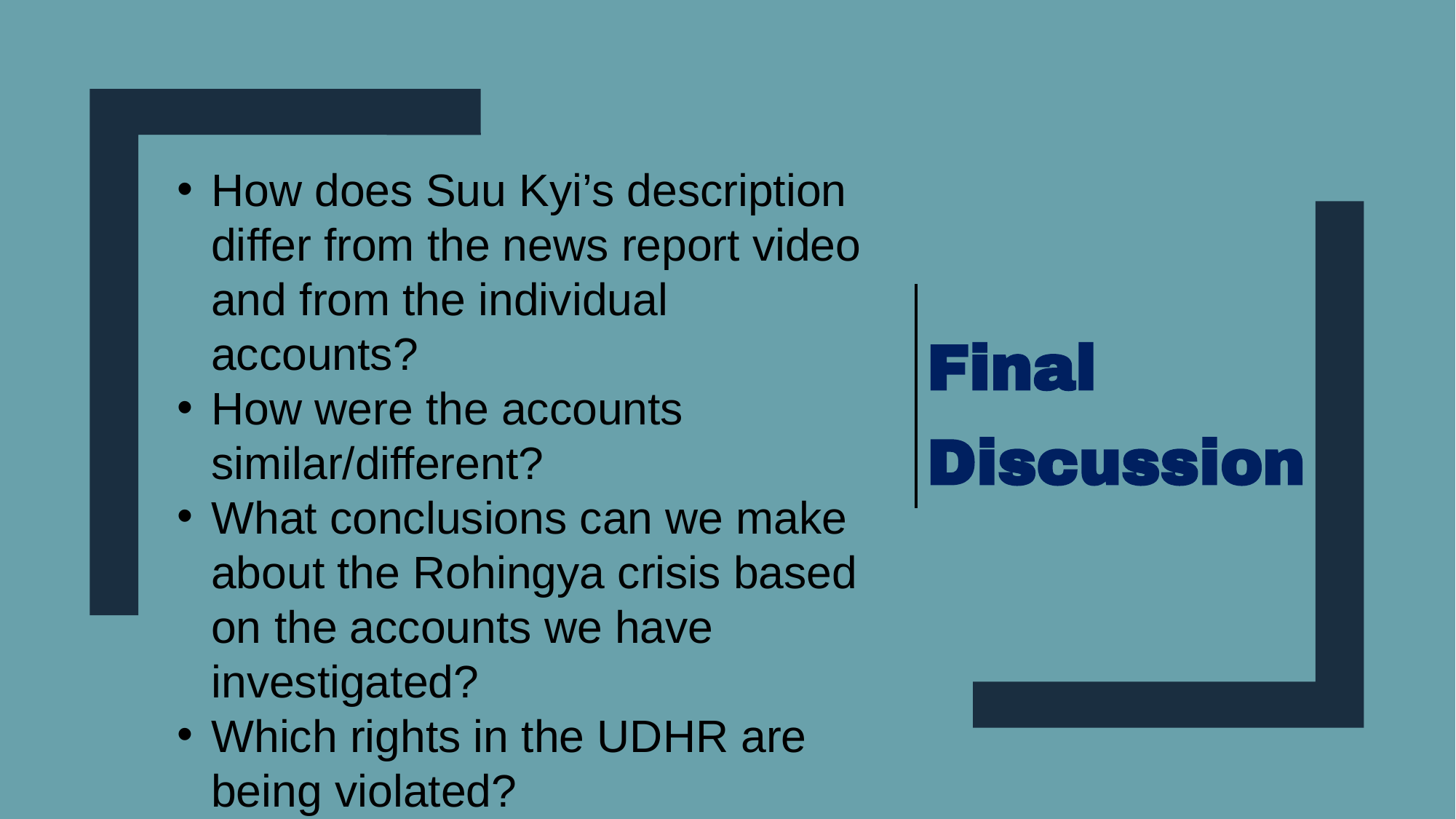

How does Suu Kyi’s description differ from the news report video and from the individual accounts?
How were the accounts similar/different?
What conclusions can we make about the Rohingya crisis based on the accounts we have investigated?
Which rights in the UDHR are being violated?
Final
Discussion